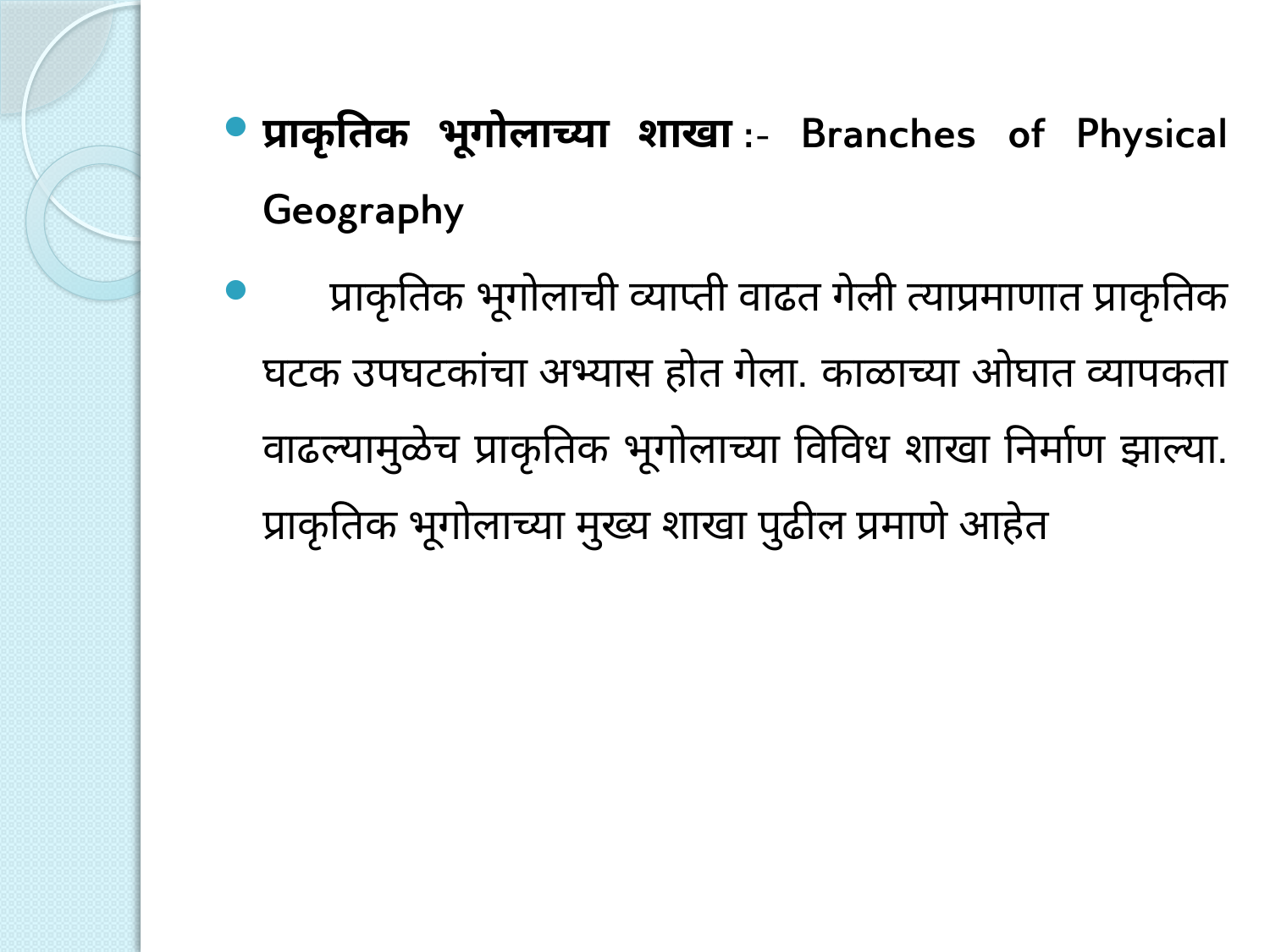

प्राकृतिक भूगोलाच्या शाखा :- Branches of Physical Geography
      प्राकृतिक भूगोलाची व्याप्ती वाढत गेली त्याप्रमाणात प्राकृतिक घटक उपघटकांचा अभ्यास होत गेला. काळाच्या ओघात व्यापकता वाढल्यामुळेच प्राकृतिक भूगोलाच्या विविध शाखा निर्माण झाल्या. प्राकृतिक भूगोलाच्या मुख्य शाखा पुढील प्रमाणे आहेत